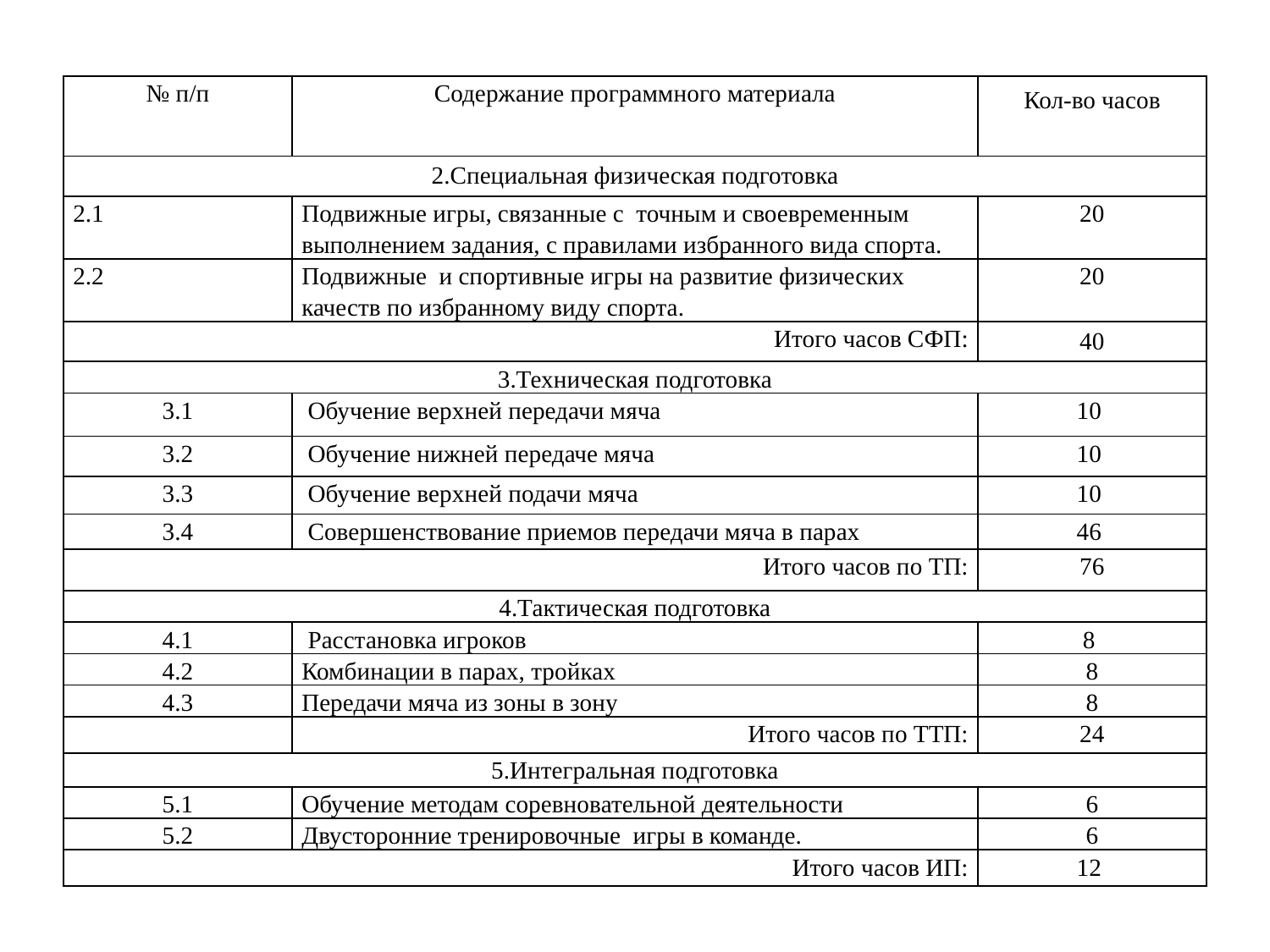

| № п/п | Содержание программного материала | Кол-во часов |
| --- | --- | --- |
| 2.Специальная физическая подготовка |  |  |
| 2.1 | Подвижные игры, связанные с точным и своевременным выполнением задания, с правилами избранного вида спорта. | 20 |
| 2.2 | Подвижные и спортивные игры на развитие физических качеств по избранному виду спорта. | 20 |
| Итого часов СФП: |  | 40 |
| 3.Техническая подготовка |  |  |
| 3.1 | Обучение верхней передачи мяча | 10 |
| 3.2 | Обучение нижней передаче мяча | 10 |
| 3.3 | Обучение верхней подачи мяча | 10 |
| 3.4 | Совершенствование приемов передачи мяча в парах | 46 |
| Итого часов по ТП: |  | 76 |
| 4.Тактическая подготовка |  |  |
| 4.1 | Расстановка игроков | 8 |
| 4.2 | Комбинации в парах, тройках | 8 |
| 4.3 | Передачи мяча из зоны в зону | 8 |
|  | Итого часов по ТТП: | 24 |
| 5.Интегральная подготовка |  |  |
| 5.1 | Обучение методам соревновательной деятельности | 6 |
| 5.2 | Двусторонние тренировочные игры в команде. | 6 |
| Итого часов ИП: |  | 12 |